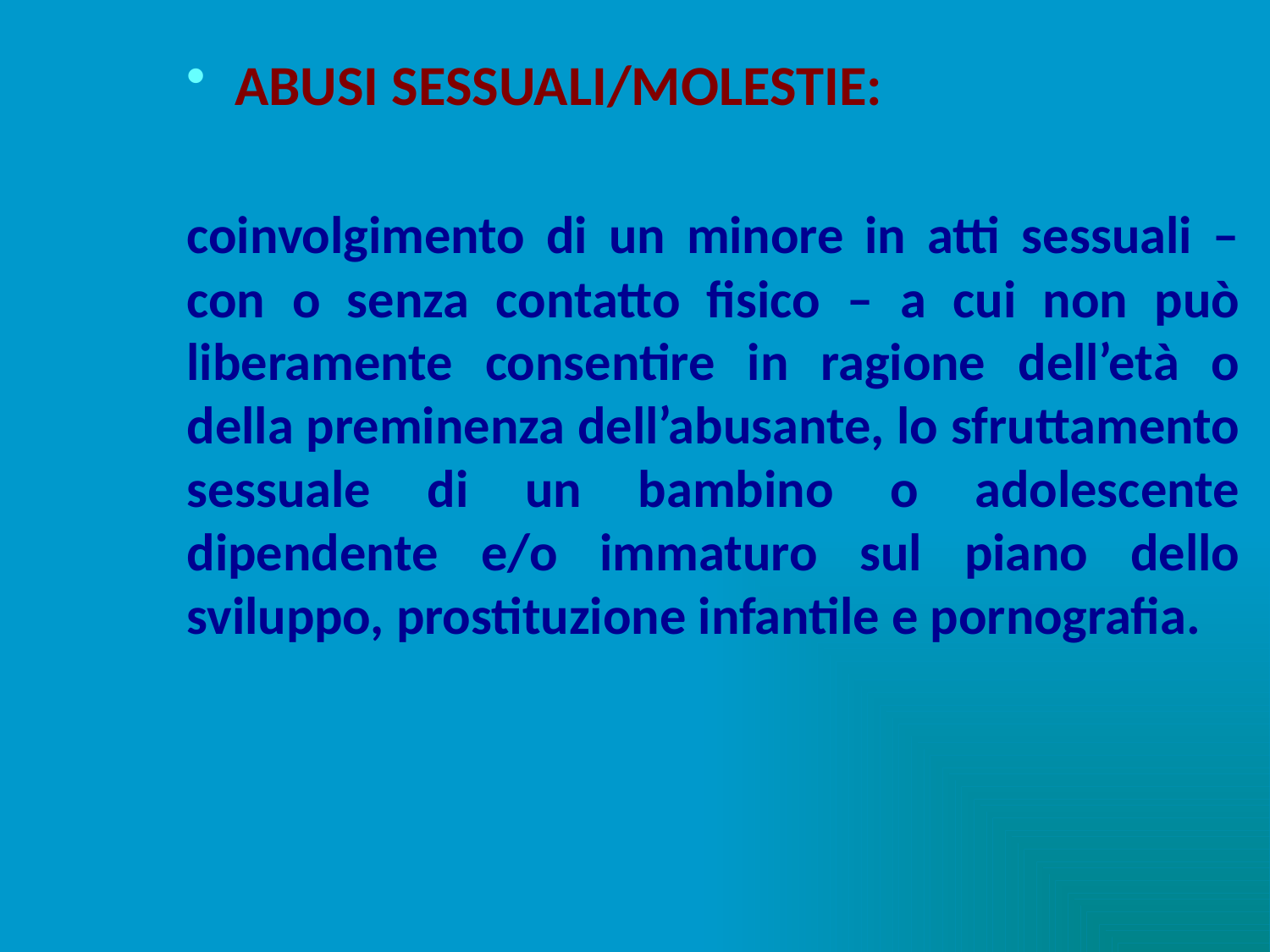

ABUSI SESSUALI/MOLESTIE:

coinvolgimento di un minore in atti sessuali – con o senza contatto fisico – a cui non può liberamente consentire in ragione dell’età o della preminenza dell’abusante, lo sfruttamento sessuale di un bambino o adolescente dipendente e/o immaturo sul piano dello sviluppo, prostituzione infantile e pornografia.